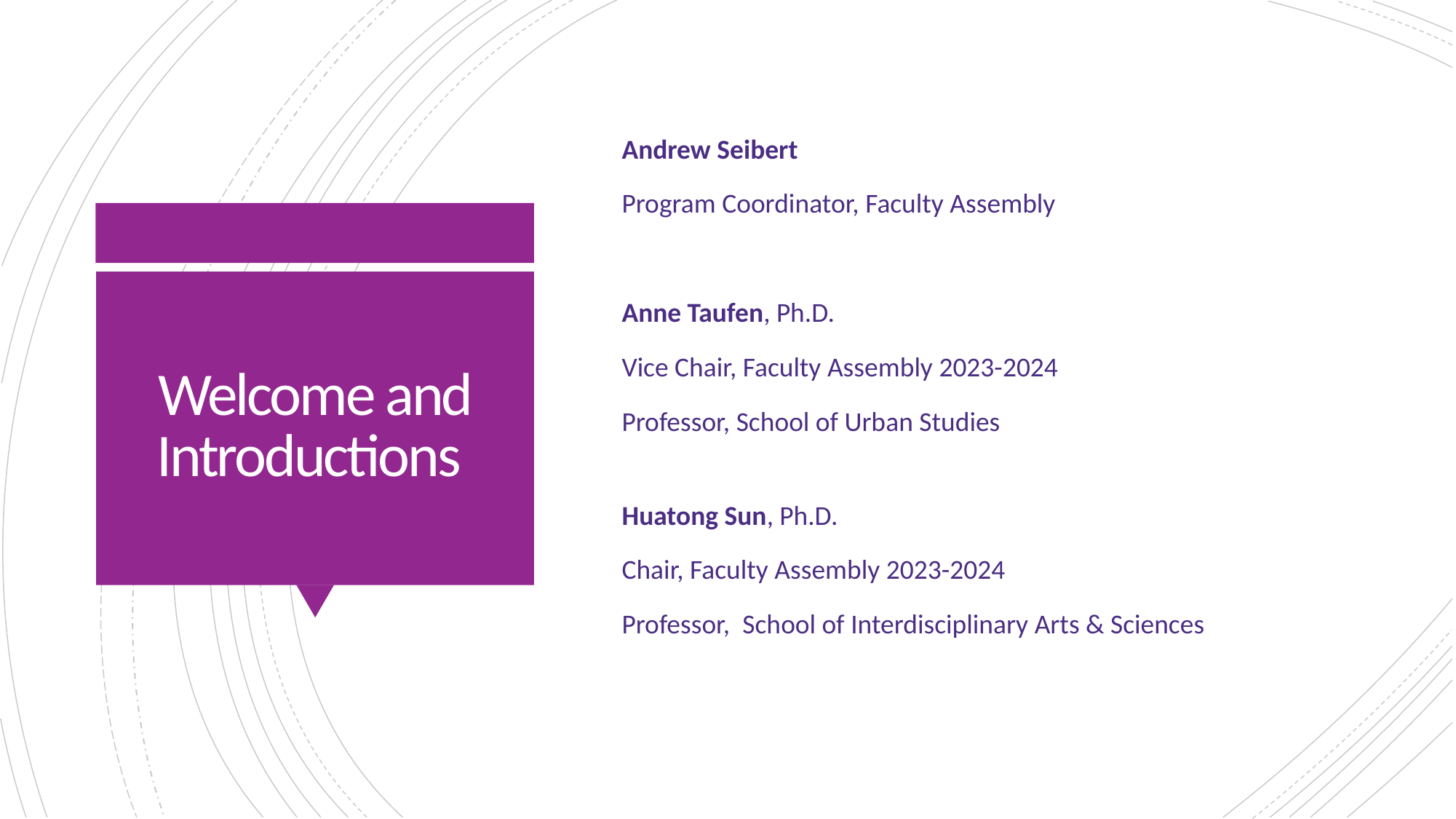

Andrew Seibert
Program Coordinator, Faculty Assembly

Anne Taufen, Ph.D.
Vice Chair, Faculty Assembly 2023-2024
Professor, School of Urban Studies
Huatong Sun, Ph.D.
Chair, Faculty Assembly 2023-2024
Professor,  School of Interdisciplinary Arts & Sciences

# Welcome and Introductions